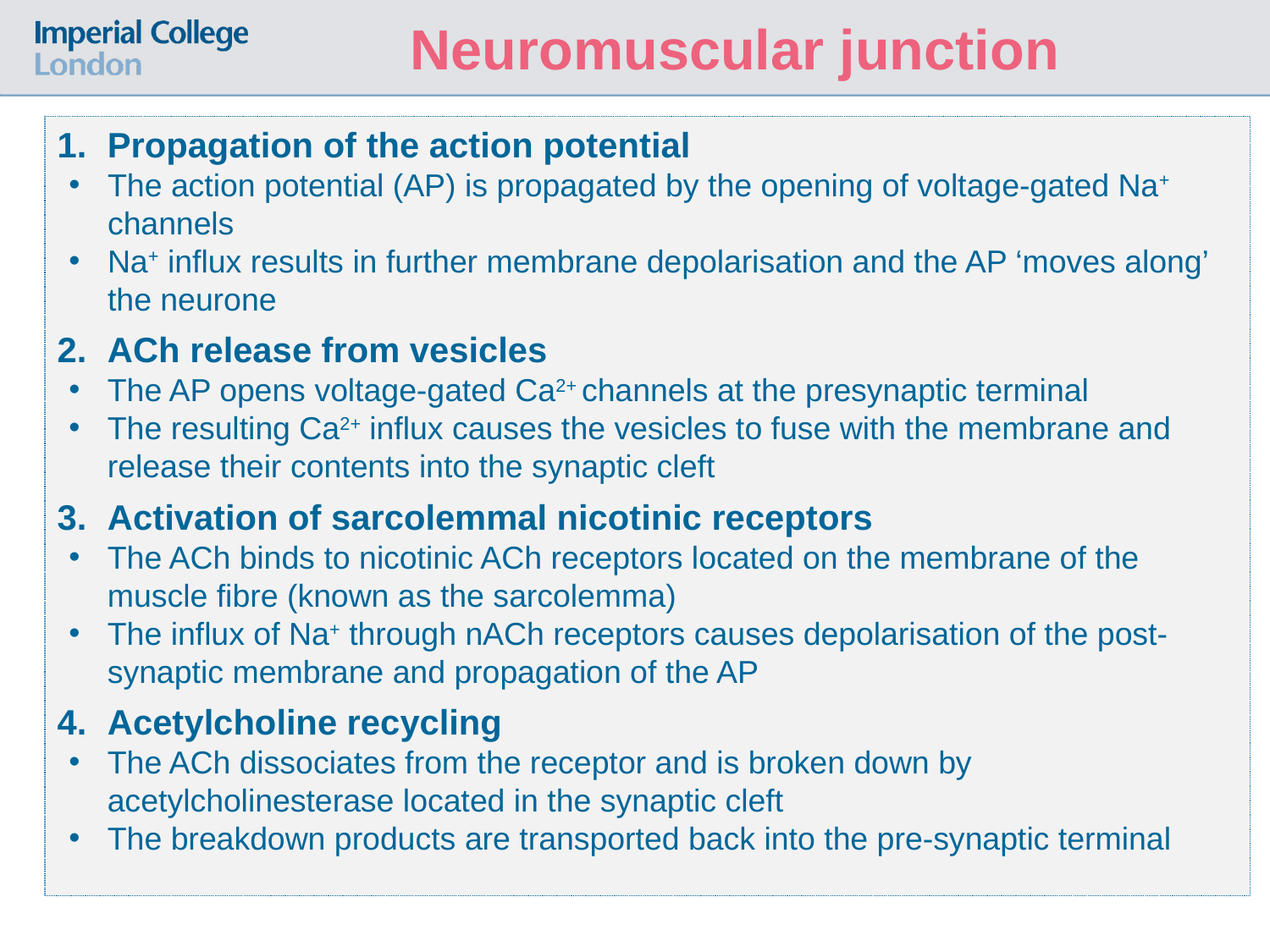

Neuromuscular junction
Propagation of the action potential
The action potential (AP) is propagated by the opening of voltage-gated Na+ channels
Na+ influx results in further membrane depolarisation and the AP ‘moves along’ the neurone
ACh release from vesicles
The AP opens voltage-gated Ca2+ channels at the presynaptic terminal
The resulting Ca2+ influx causes the vesicles to fuse with the membrane and release their contents into the synaptic cleft
Activation of sarcolemmal nicotinic receptors
The ACh binds to nicotinic ACh receptors located on the membrane of the muscle fibre (known as the sarcolemma)
The influx of Na+ through nACh receptors causes depolarisation of the post-synaptic membrane and propagation of the AP
Acetylcholine recycling
The ACh dissociates from the receptor and is broken down by acetylcholinesterase located in the synaptic cleft
The breakdown products are transported back into the pre-synaptic terminal